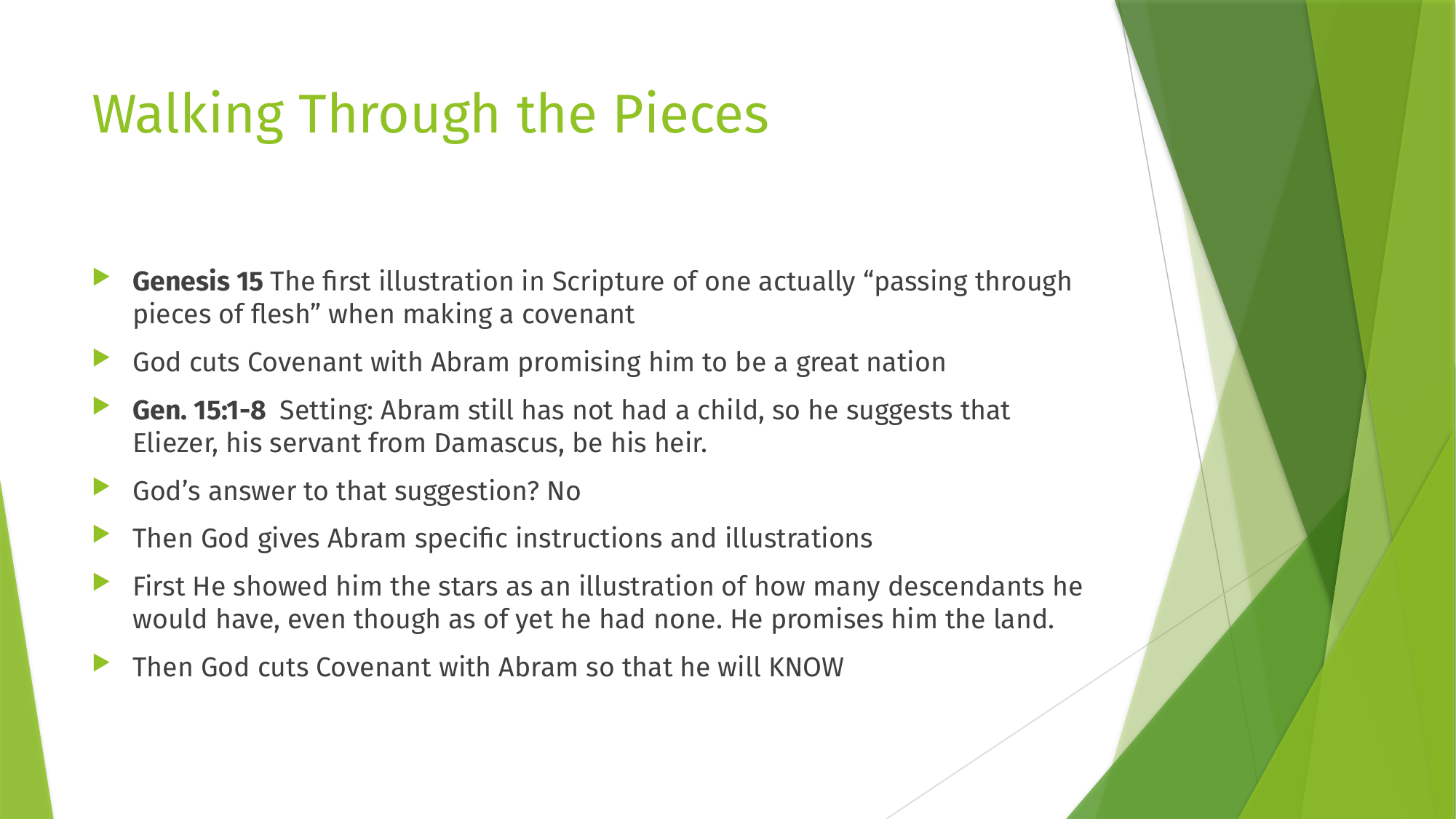

# Walking Through the Pieces
Genesis 15 The first illustration in Scripture of one actually “passing through pieces of flesh” when making a covenant
God cuts Covenant with Abram promising him to be a great nation
Gen. 15:1-8  Setting: Abram still has not had a child, so he suggests that Eliezer, his servant from Damascus, be his heir.
God’s answer to that suggestion? No
Then God gives Abram specific instructions and illustrations
First He showed him the stars as an illustration of how many descendants he would have, even though as of yet he had none. He promises him the land.
Then God cuts Covenant with Abram so that he will KNOW